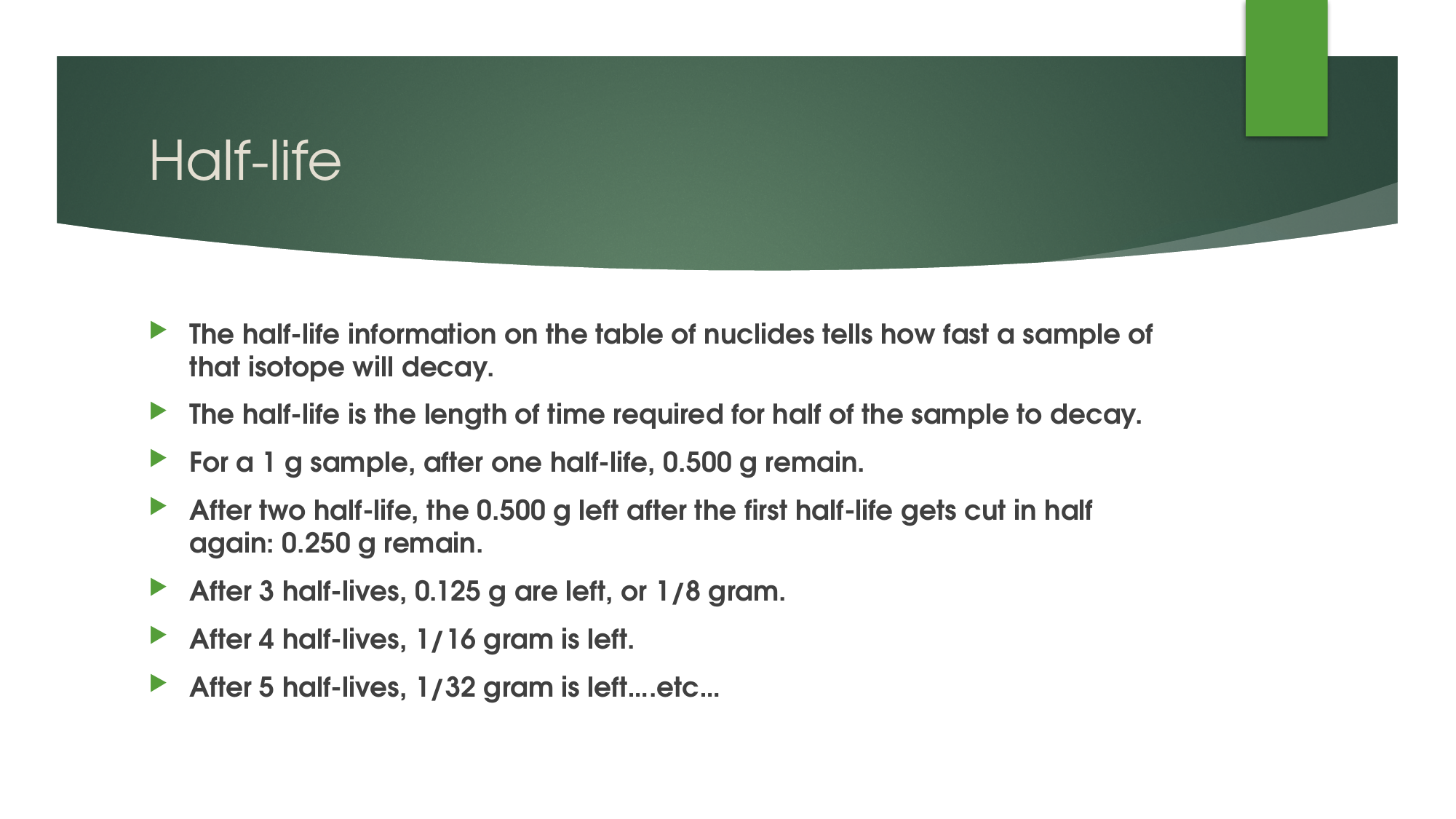

# Half-life
The half-life information on the table of nuclides tells how fast a sample of that isotope will decay.
The half-life is the length of time required for half of the sample to decay.
For a 1 g sample, after one half-life, 0.500 g remain.
After two half-life, the 0.500 g left after the first half-life gets cut in half again: 0.250 g remain.
After 3 half-lives, 0.125 g are left, or 1/8 gram.
After 4 half-lives, 1/16 gram is left.
After 5 half-lives, 1/32 gram is left….etc…